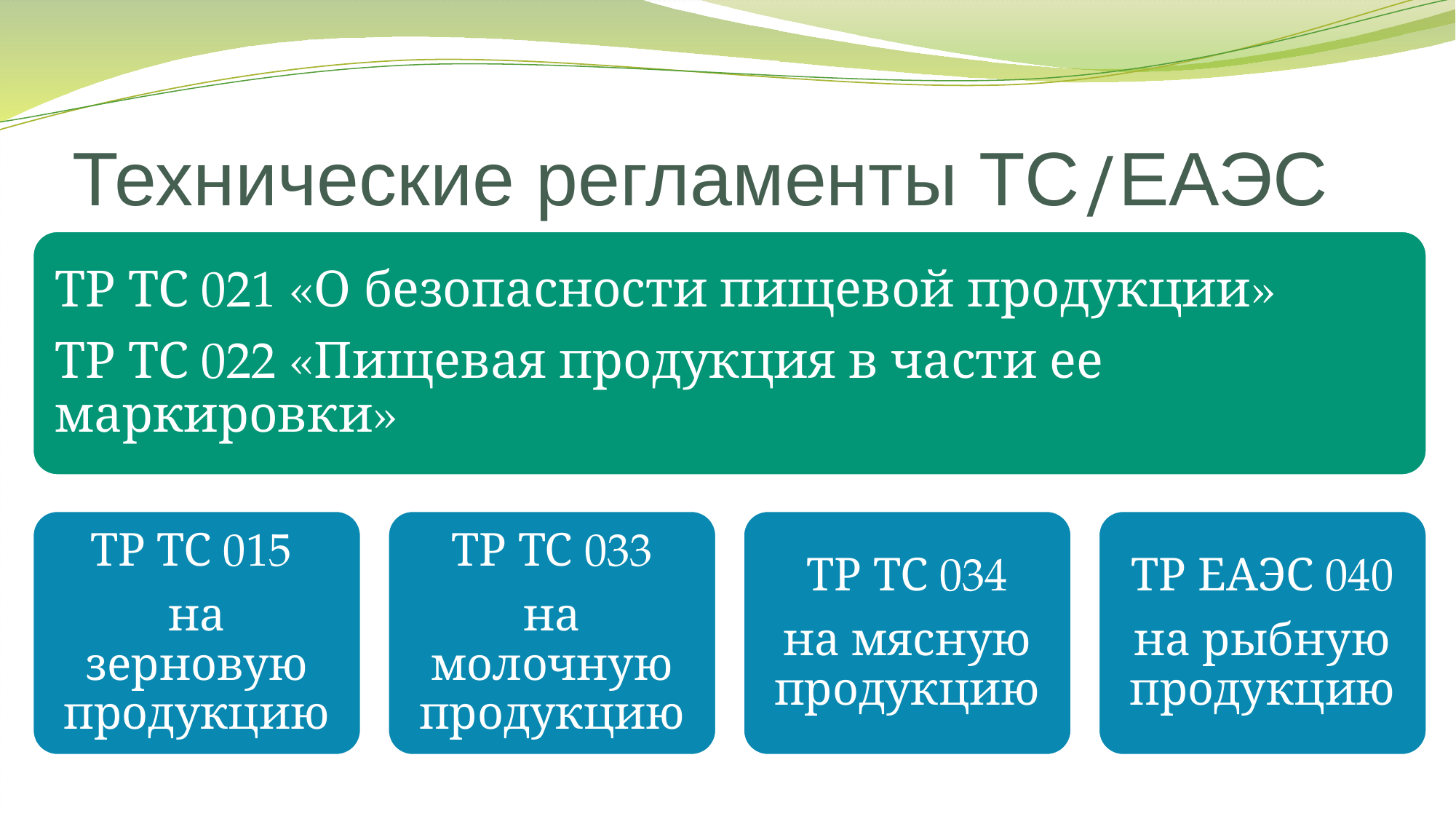

# Технические регламенты ТС/ЕАЭС
ТР ТС 021 «О безопасности пищевой продукции»
ТР ТС 022 «Пищевая продукция в части ее маркировки»
ТР ТС 015
на зерновую продукцию
ТР ТС 033
на молочную продукцию
ТР ТС 034
на мясную продукцию
ТР ЕАЭС 040
на рыбную продукцию